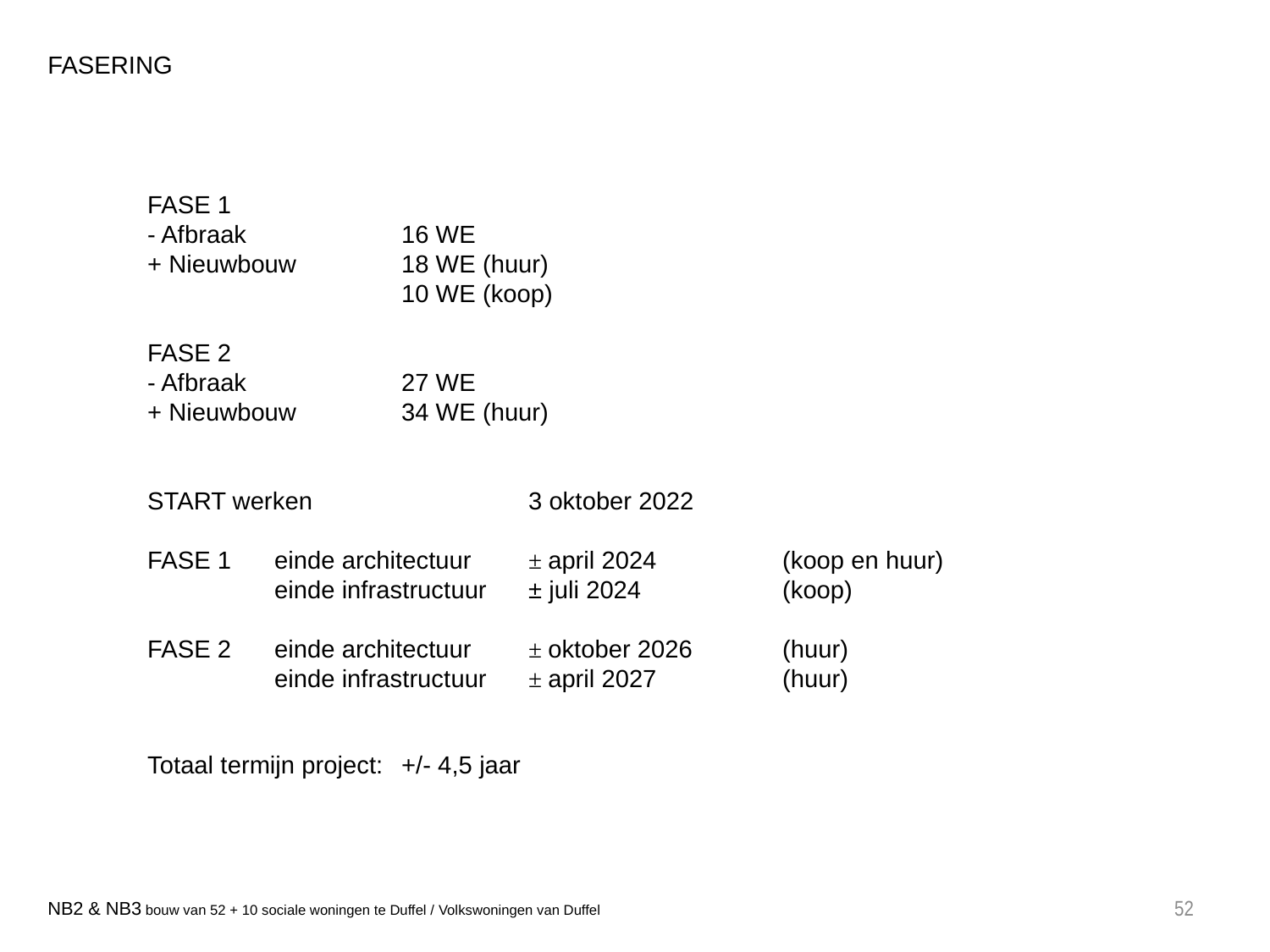

FASERING
FASE 1
- Afbraak		16 WE
+ Nieuwbouw	18 WE (huur)
		10 WE (koop)

FASE 2
- Afbraak		27 WE
+ Nieuwbouw	34 WE (huur)

START werken		3 oktober 2022

FASE 1 	einde architectuur 	± april 2024 	(koop en huur)
	einde infrastructuur 	± juli 2024 		(koop)

FASE 2 	einde architectuur	± oktober 2026 	(huur)
	einde infrastructuur	± april 2027 	(huur)

Totaal termijn project:	+/- 4,5 jaar
52
NB2 & NB3 bouw van 52 + 10 sociale woningen te Duffel / Volkswoningen van Duffel